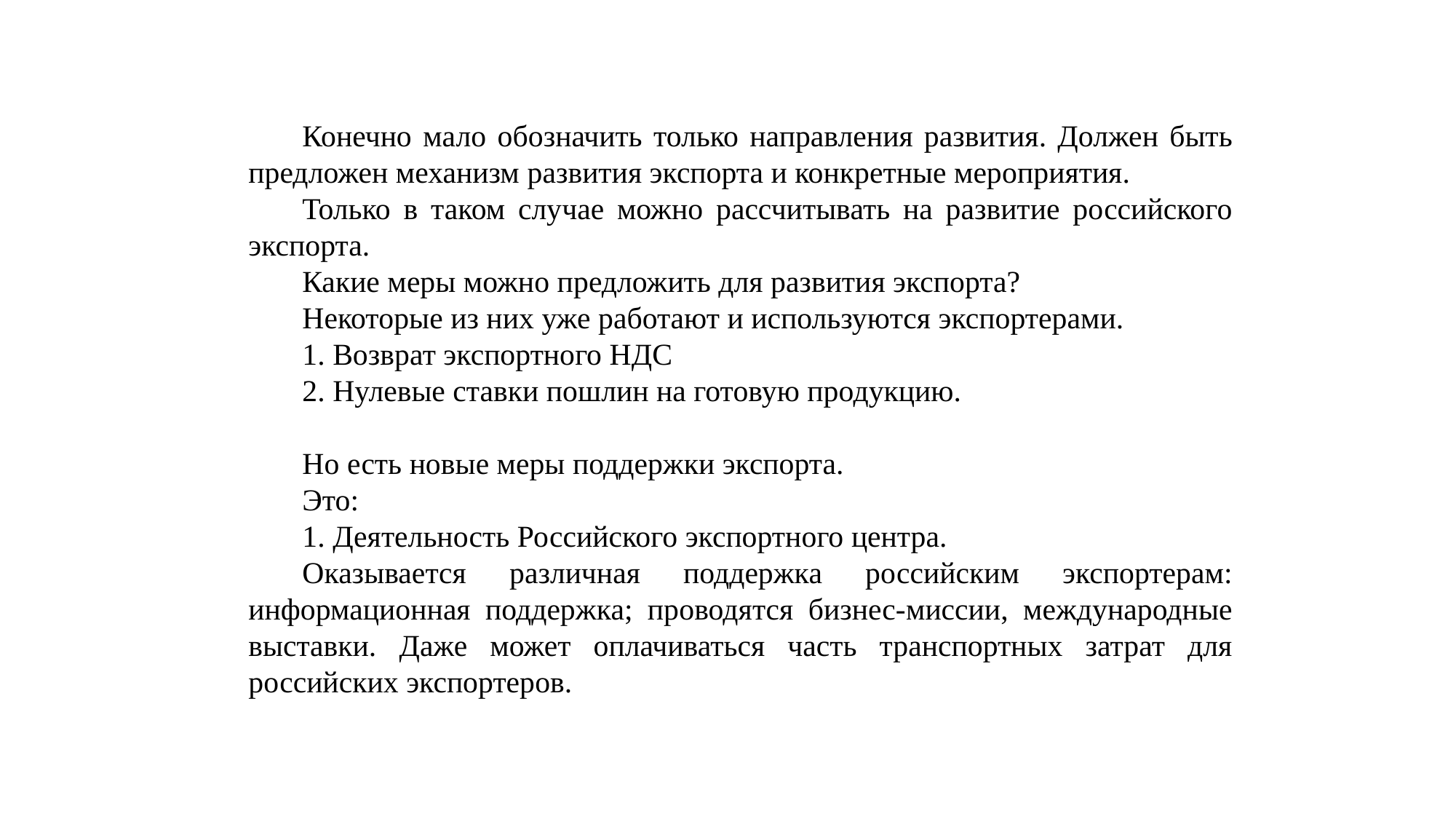

Конечно мало обозначить только направления развития. Должен быть предложен механизм развития экспорта и конкретные мероприятия.
Только в таком случае можно рассчитывать на развитие российского экспорта.
Какие меры можно предложить для развития экспорта?
Некоторые из них уже работают и используются экспортерами.
1. Возврат экспортного НДС
2. Нулевые ставки пошлин на готовую продукцию.

Но есть новые меры поддержки экспорта.
Это:
1. Деятельность Российского экспортного центра.
Оказывается различная поддержка российским экспортерам: информационная поддержка; проводятся бизнес-миссии, международные выставки. Даже может оплачиваться часть транспортных затрат для российских экспортеров.